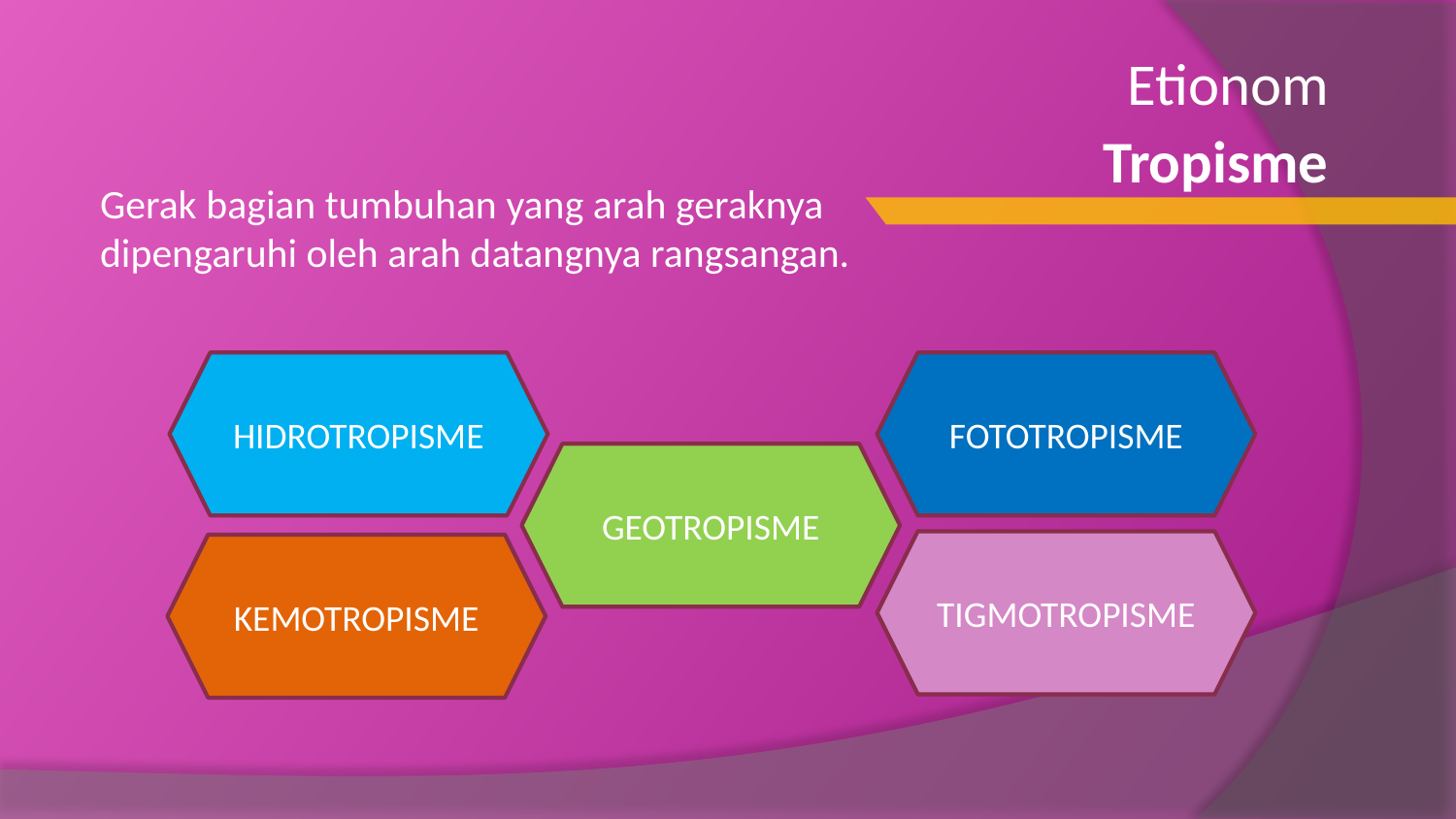

Etionom
Tropisme
Gerak bagian tumbuhan yang arah geraknya
dipengaruhi oleh arah datangnya rangsangan.

FOTOTROPISME
HIDROTROPISME
GEOTROPISME
TIGMOTROPISME
KEMOTROPISME